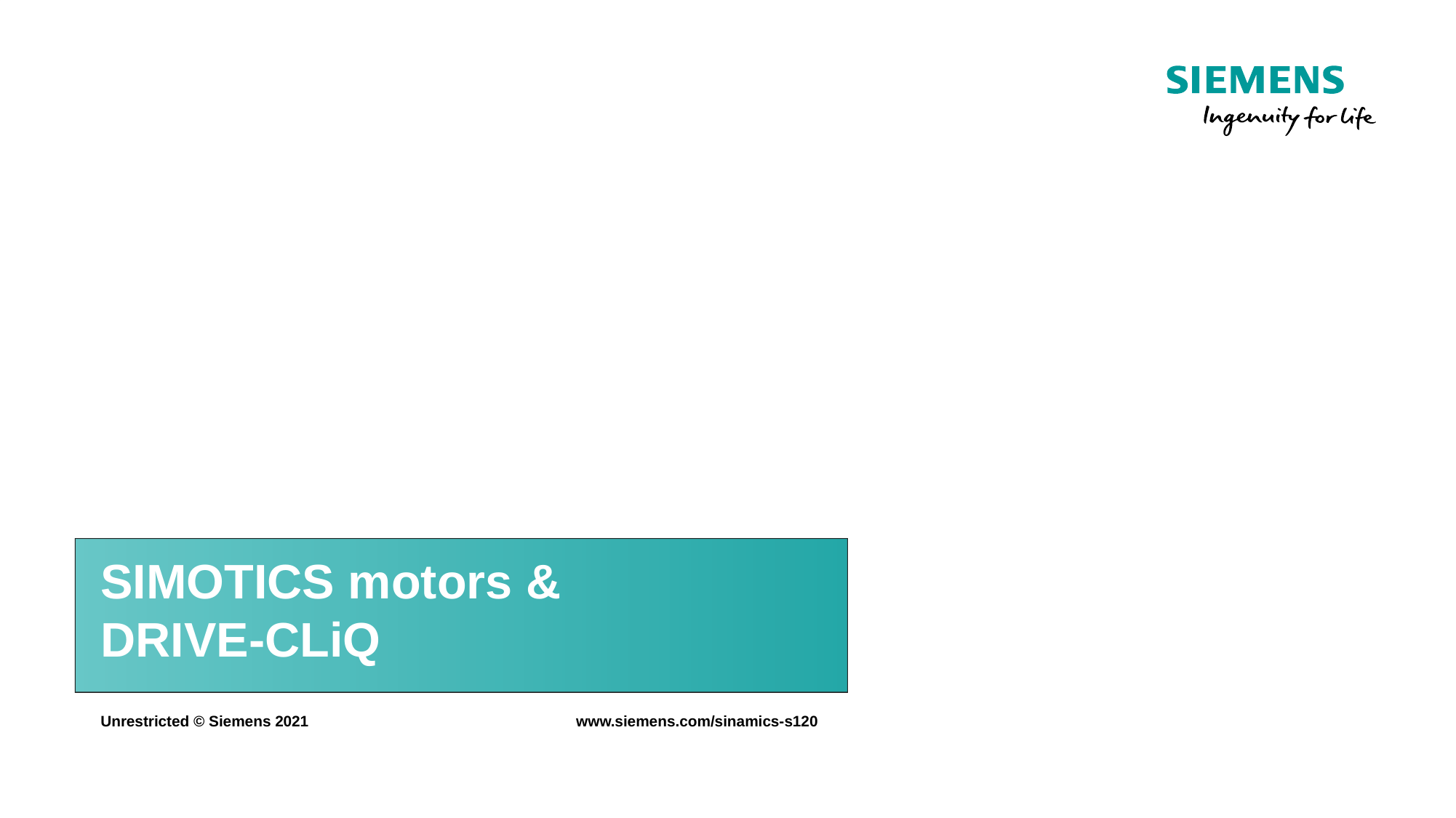

# SIMOTICS motors & DRIVE-CLiQ
www.siemens.com/sinamics-s120

Unrestricted © Siemens 2021